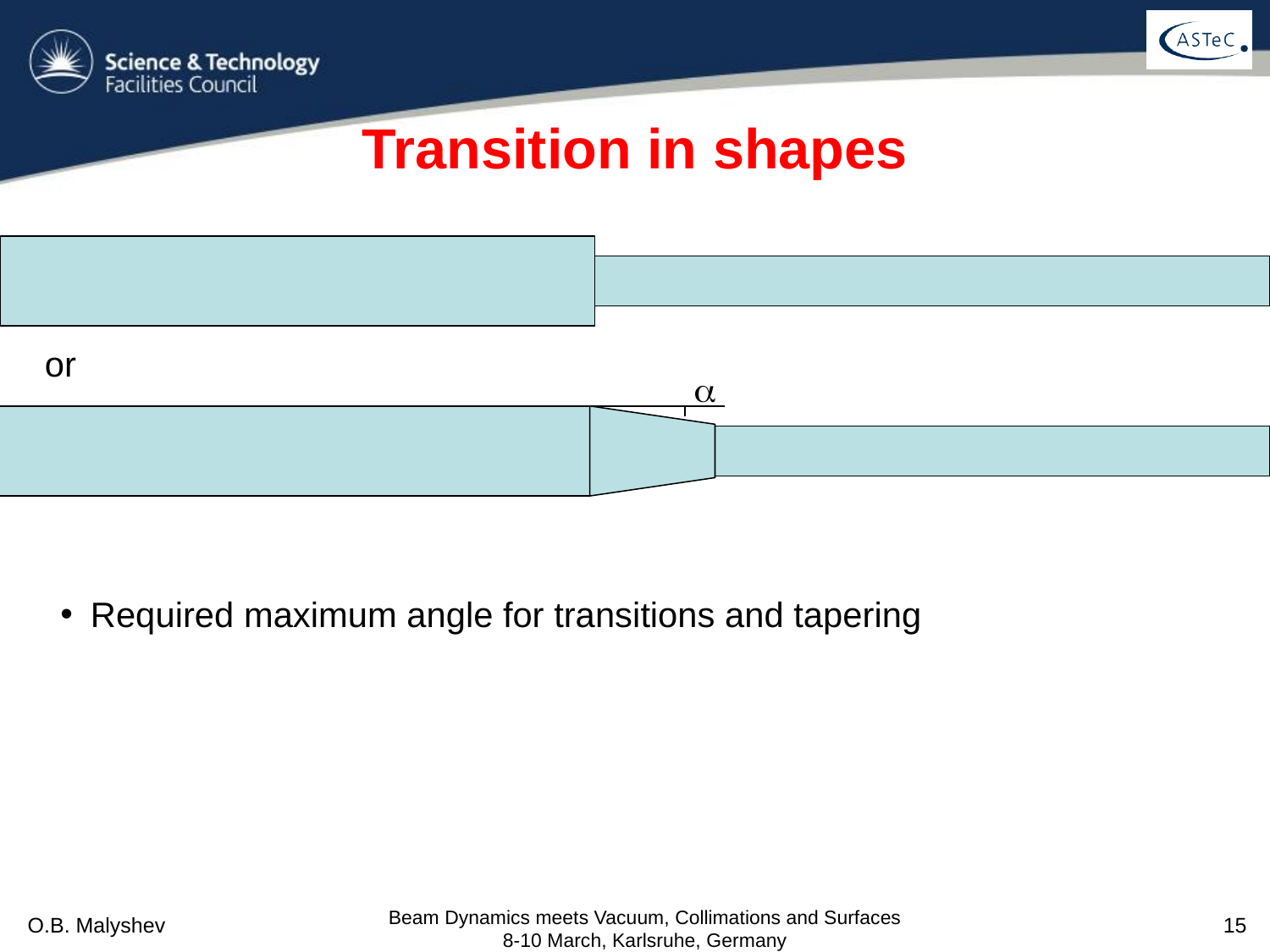

# Transition in shapes

or
α

Required maximum angle for transitions and tapering
Beam Dynamics meets Vacuum, Collimations and Surfaces 8-10 March, Karlsruhe, Germany
O.B. Malyshev
15